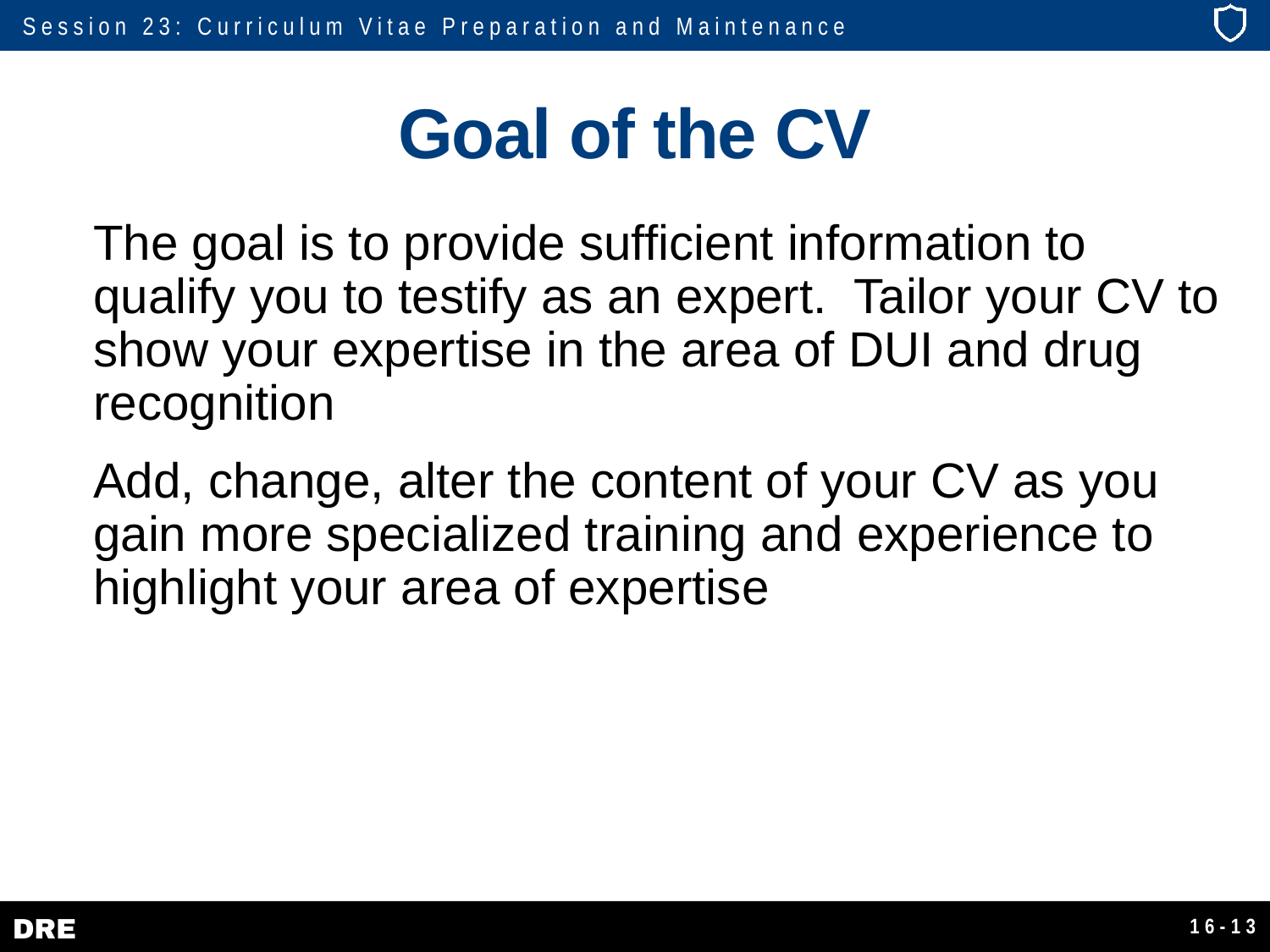

# Goal of the CV
The goal is to provide sufficient information to qualify you to testify as an expert.  Tailor your CV to show your expertise in the area of DUI and drug recognition
Add, change, alter the content of your CV as you gain more specialized training and experience to highlight your area of expertise

16-13